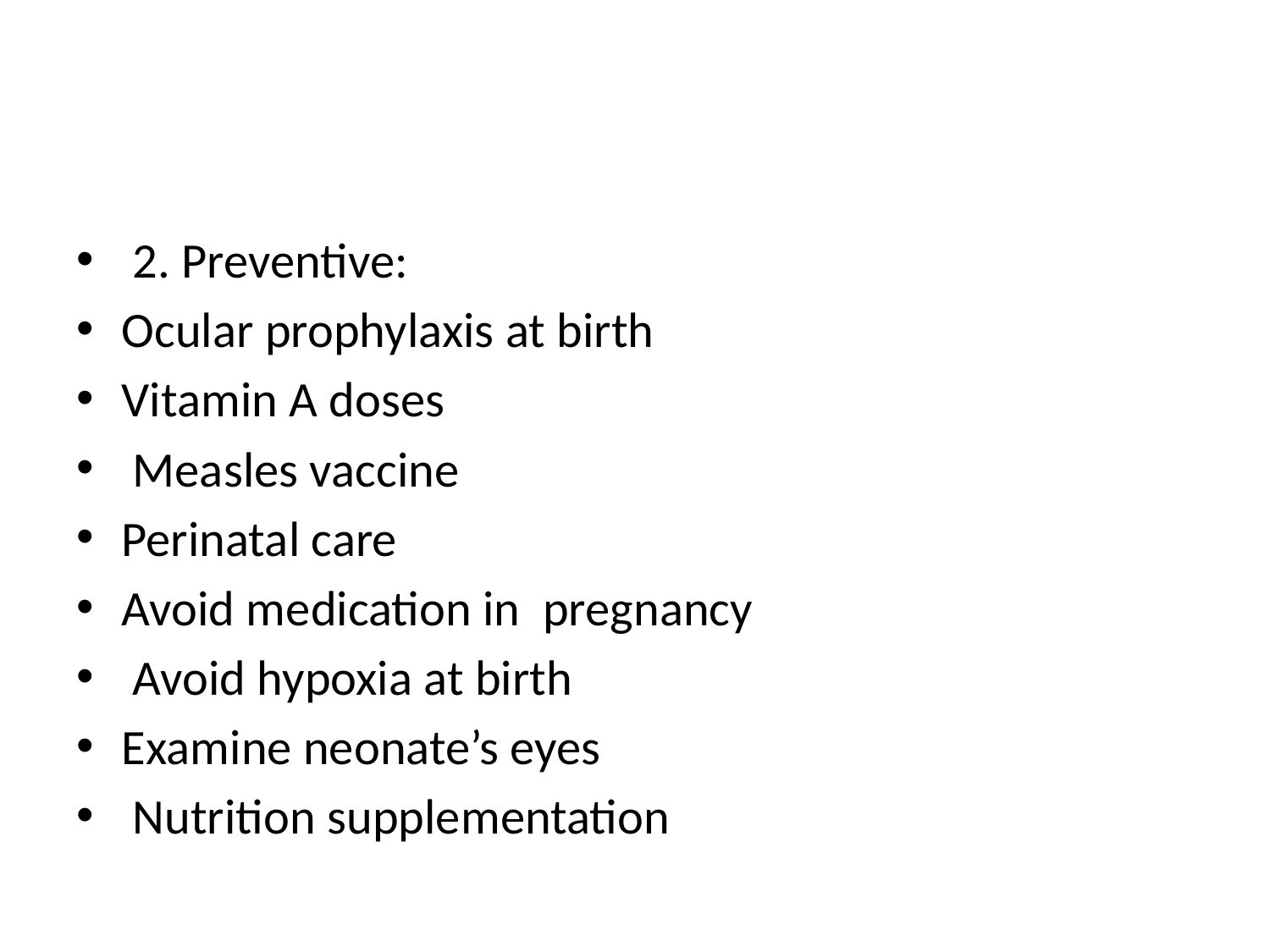

#
 2. Preventive:
Ocular prophylaxis at birth
Vitamin A doses
 Measles vaccine
Perinatal care
Avoid medication in  pregnancy
 Avoid hypoxia at birth
Examine neonate’s eyes
 Nutrition supplementation